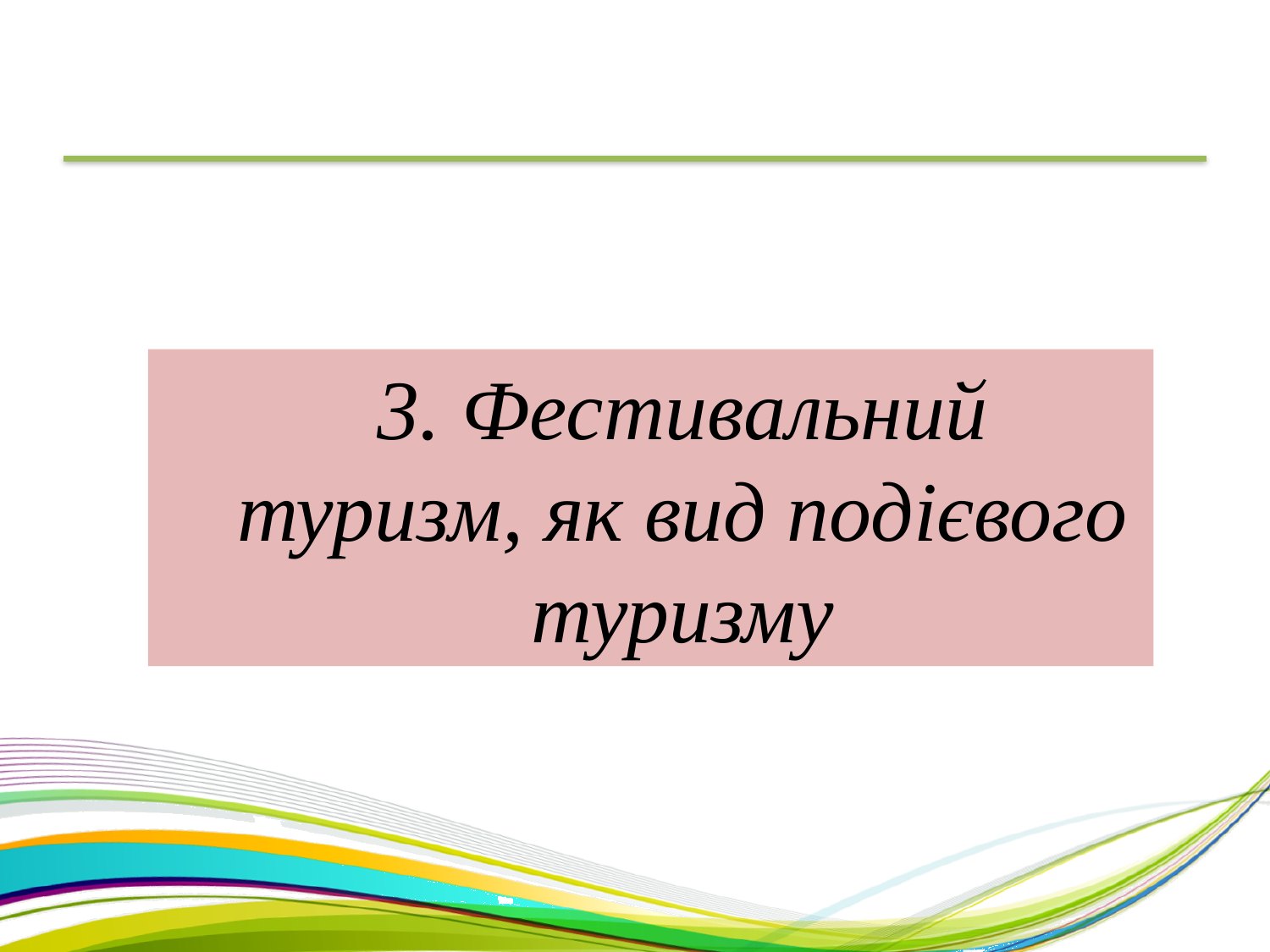

3. Фестивальний туризм, як вид подієвого туризму